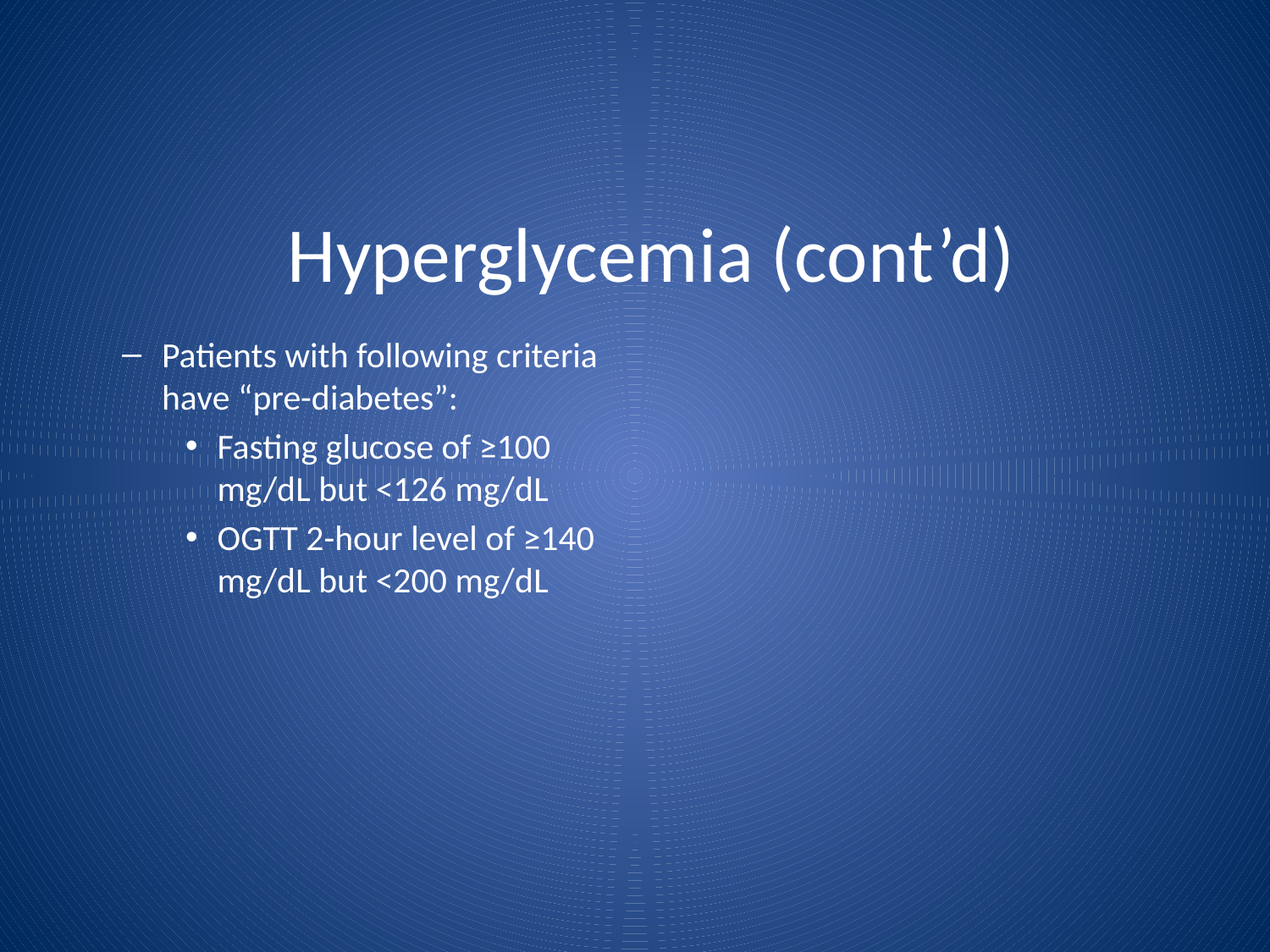

Hyperglycemia (cont’d)
Patients with following criteria have “pre-diabetes”:
Fasting glucose of ≥100 mg/dL but <126 mg/dL
OGTT 2-hour level of ≥140 mg/dL but <200 mg/dL